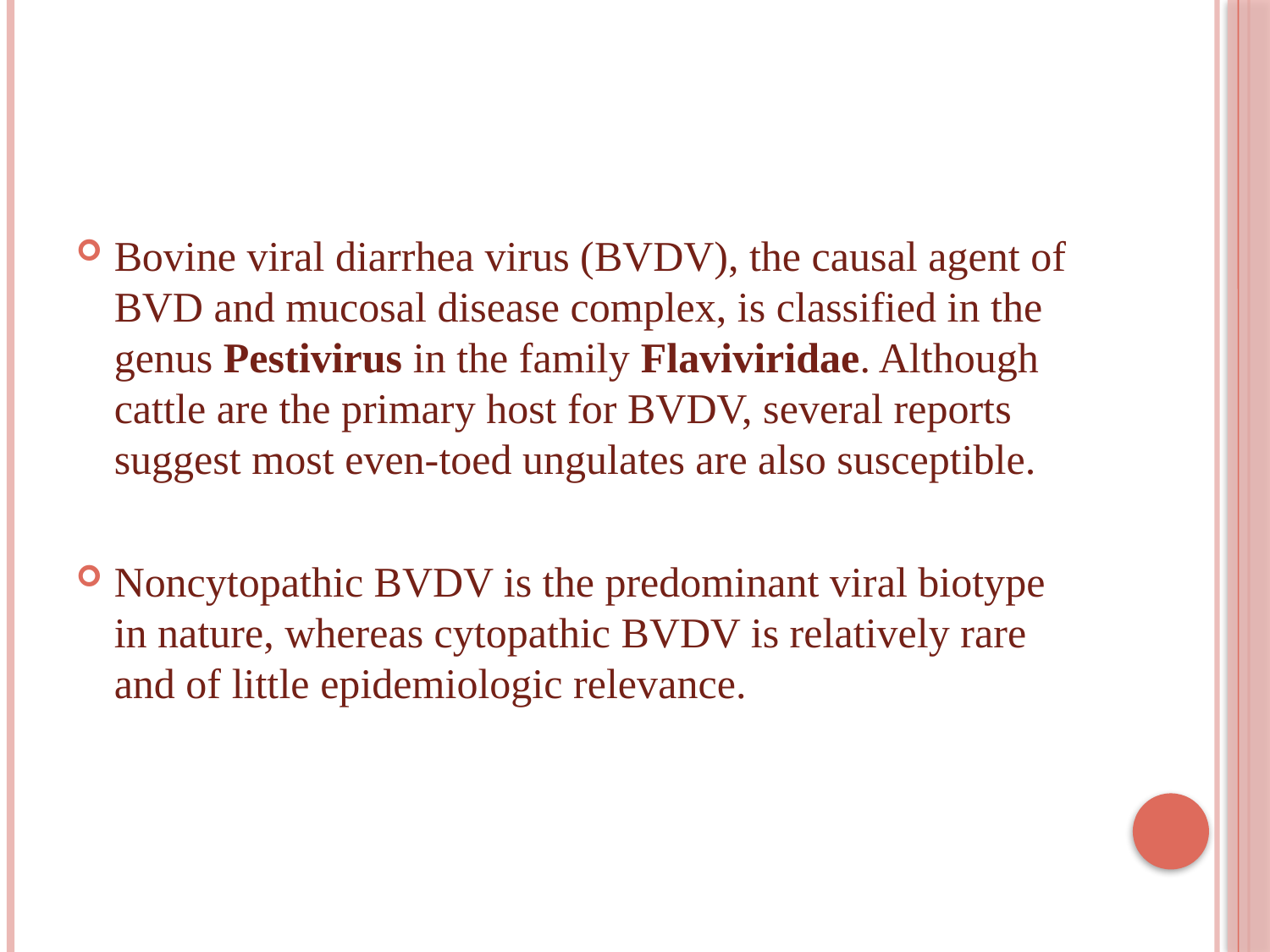

Bovine viral diarrhea virus (BVDV), the causal agent of BVD and mucosal disease complex, is classified in the genus Pestivirus in the family Flaviviridae. Although cattle are the primary host for BVDV, several reports suggest most even-toed ungulates are also susceptible.

Noncytopathic BVDV is the predominant viral biotype in nature, whereas cytopathic BVDV is relatively rare and of little epidemiologic relevance.